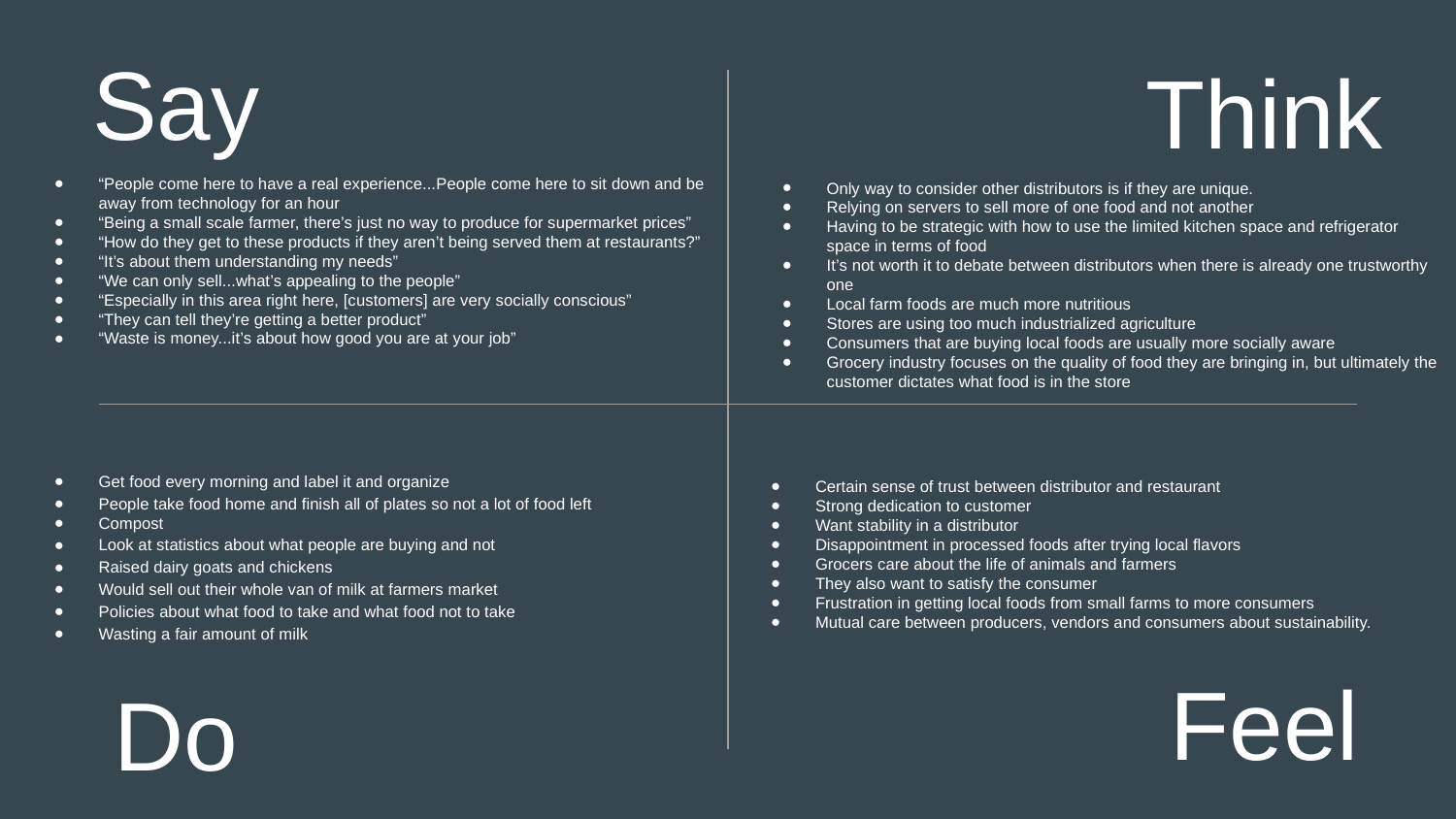

Say
Think
“People come here to have a real experience...People come here to sit down and be away from technology for an hour
“Being a small scale farmer, there’s just no way to produce for supermarket prices”
“How do they get to these products if they aren’t being served them at restaurants?”
“It’s about them understanding my needs”
“We can only sell...what’s appealing to the people”
“Especially in this area right here, [customers] are very socially conscious”
“They can tell they’re getting a better product”
“Waste is money...it’s about how good you are at your job”

Only way to consider other distributors is if they are unique.
Relying on servers to sell more of one food and not another
Having to be strategic with how to use the limited kitchen space and refrigerator space in terms of food
It’s not worth it to debate between distributors when there is already one trustworthy one
Local farm foods are much more nutritious
Stores are using too much industrialized agriculture
Consumers that are buying local foods are usually more socially aware
Grocery industry focuses on the quality of food they are bringing in, but ultimately the customer dictates what food is in the store

Get food every morning and label it and organize
People take food home and finish all of plates so not a lot of food left
Compost
Look at statistics about what people are buying and not
Raised dairy goats and chickens
Would sell out their whole van of milk at farmers market
Policies about what food to take and what food not to take
Wasting a fair amount of milk

Certain sense of trust between distributor and restaurant
Strong dedication to customer
Want stability in a distributor
Disappointment in processed foods after trying local flavors
Grocers care about the life of animals and farmers
They also want to satisfy the consumer
Frustration in getting local foods from small farms to more consumers
Mutual care between producers, vendors and consumers about sustainability.

Feel
Do